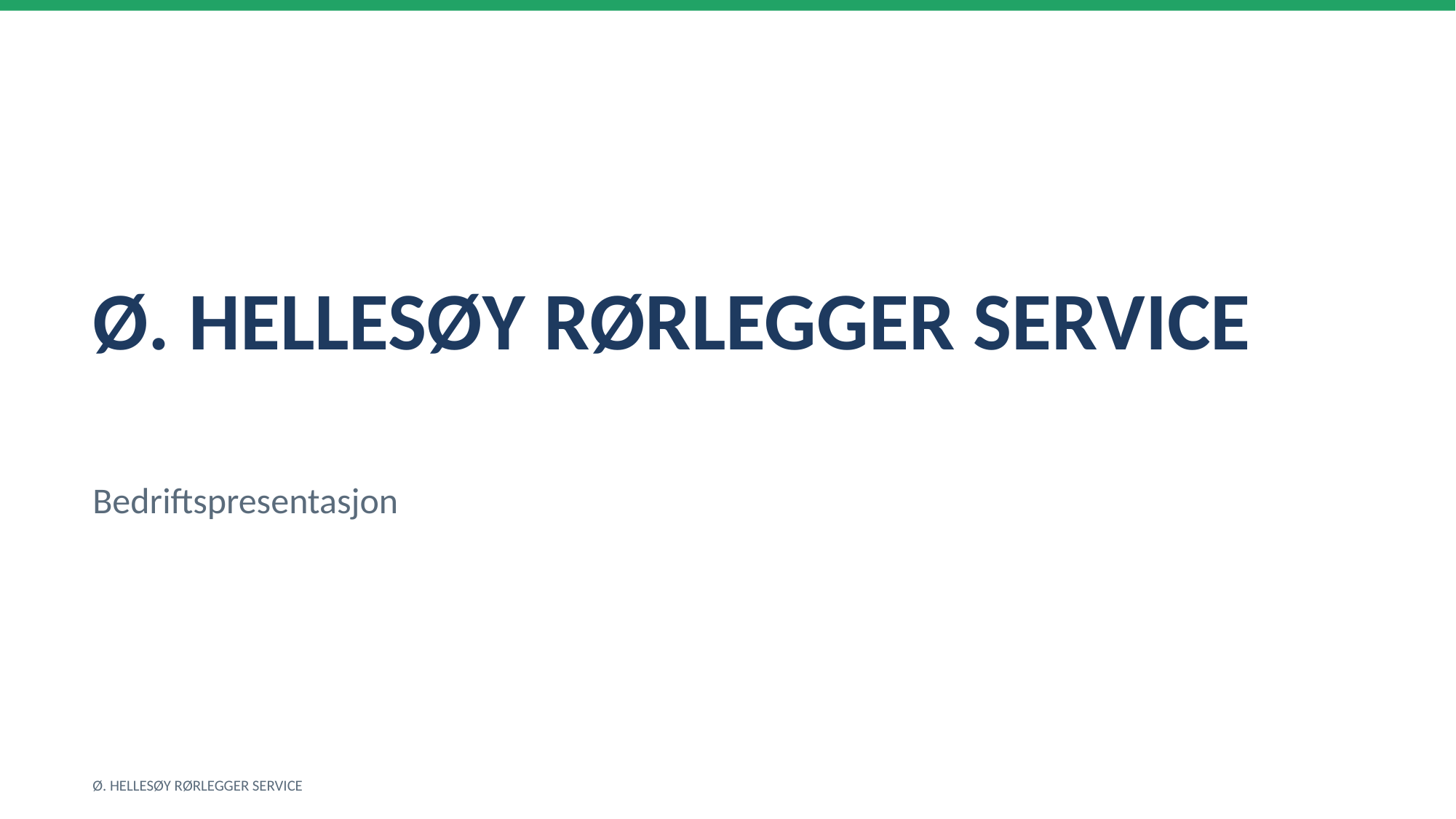

Ø. HELLESØY RØRLEGGER SERVICE
Bedriftspresentasjon
Ø. HELLESØY RØRLEGGER SERVICE